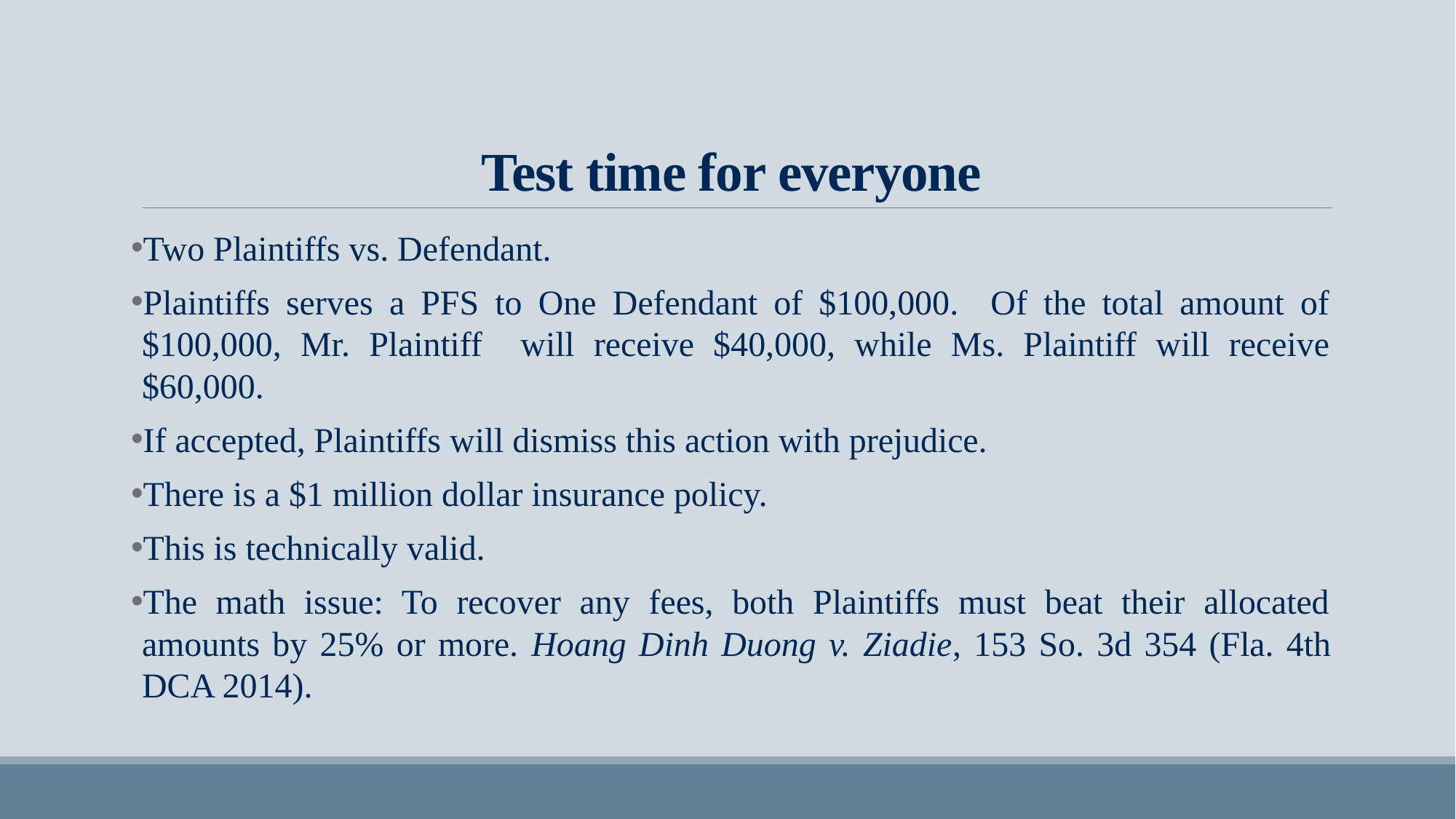

# Test time for everyone
Two Plaintiffs vs. Defendant.
Plaintiffs serves a PFS to One Defendant of $100,000.  Of the total amount of $100,000, Mr. Plaintiff  will receive $40,000, while Ms. Plaintiff will receive $60,000.
If accepted, Plaintiffs will dismiss this action with prejudice.
There is a $1 million dollar insurance policy.
This is technically valid.
The math issue: To recover any fees, both Plaintiffs must beat their allocated amounts by 25% or more. Hoang Dinh Duong v. Ziadie, 153 So. 3d 354 (Fla. 4th DCA 2014).